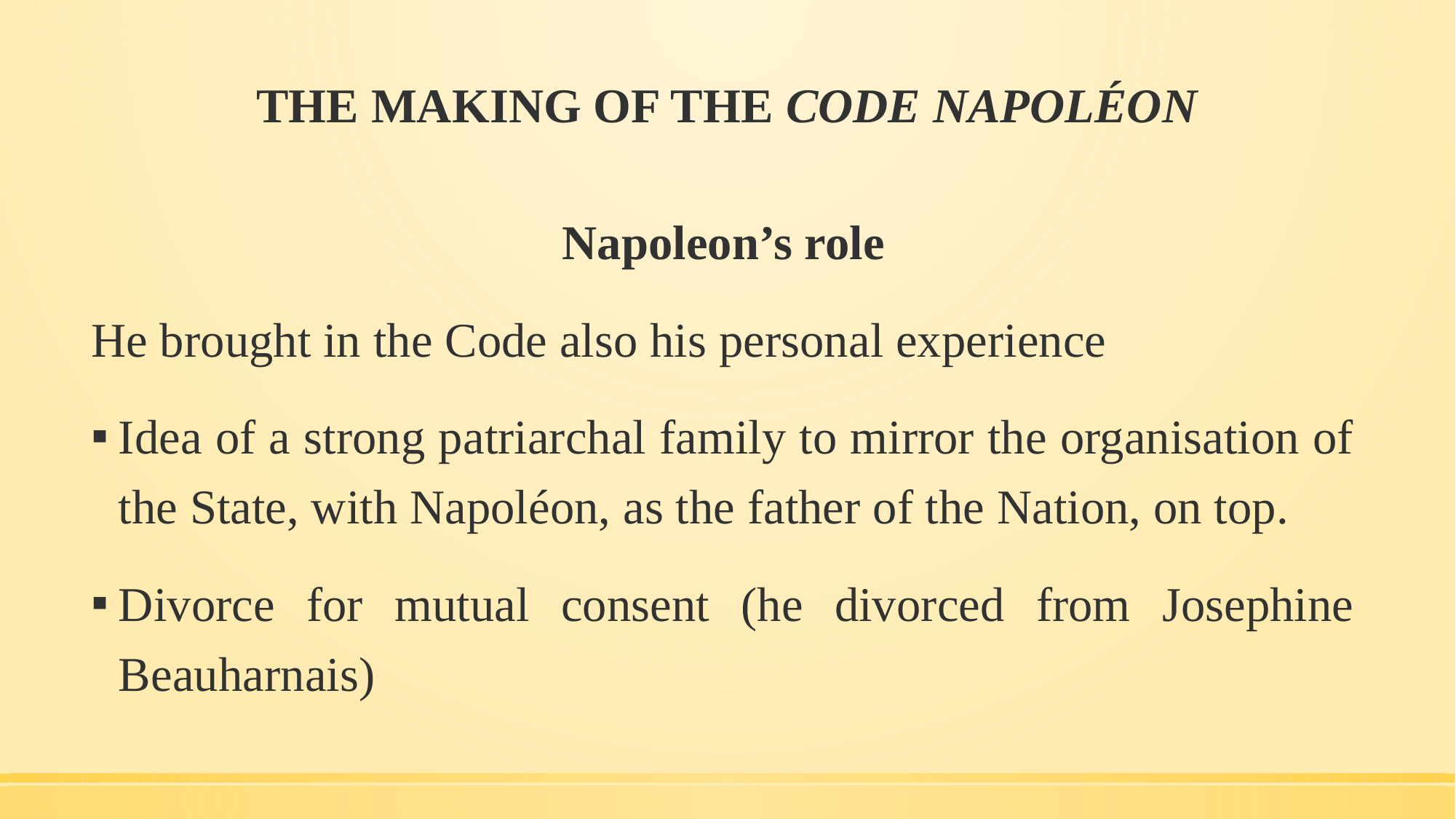

# THE MAKING OF THE CODE NAPOLÉON
Napoleon’s role
He brought in the Code also his personal experience
Idea of a strong patriarchal family to mirror the organisation of the State, with Napoléon, as the father of the Nation, on top.
Divorce for mutual consent (he divorced from Josephine Beauharnais)